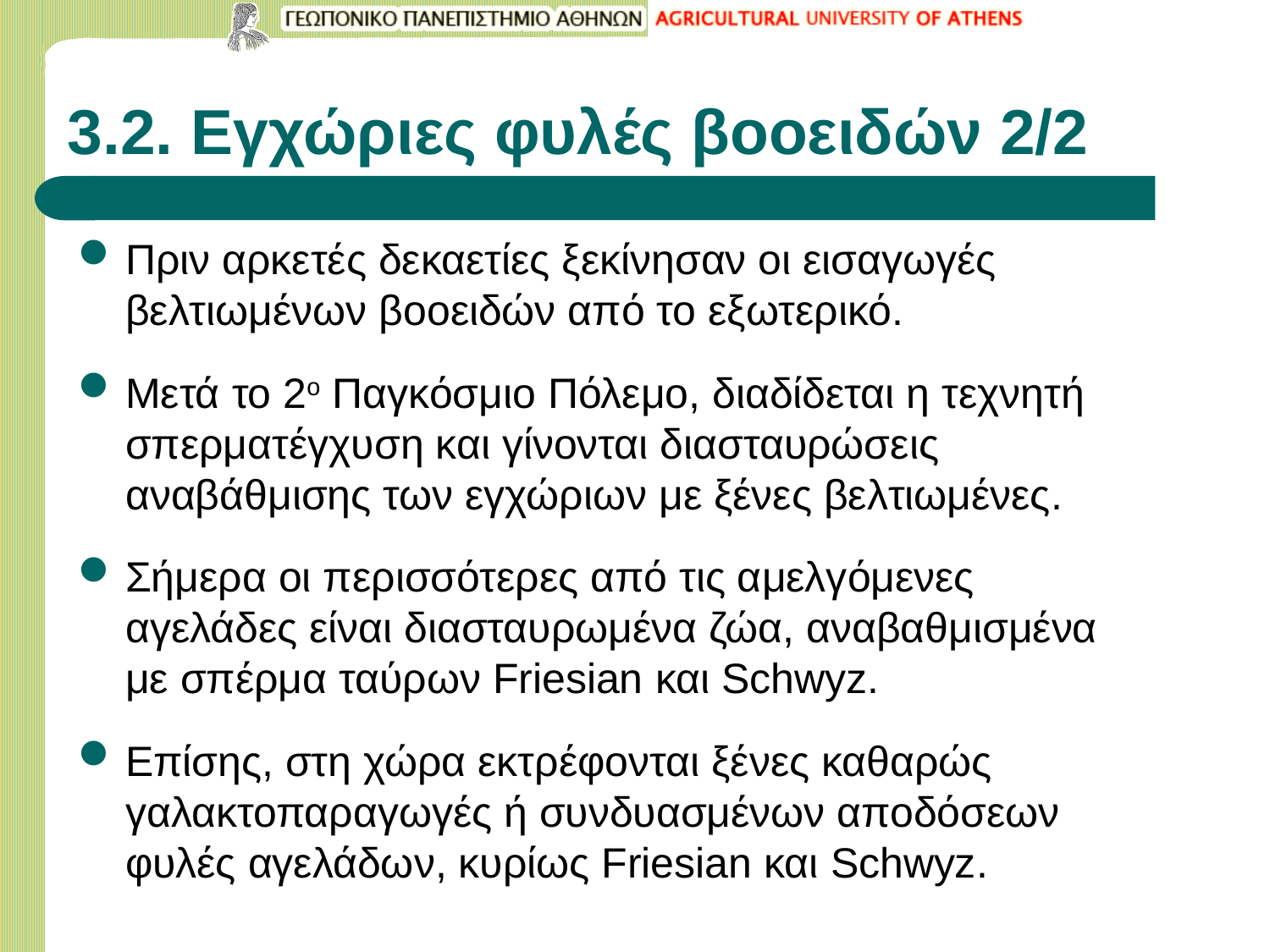

# 3.2. Εγχώριες φυλές βοοειδών 2/2
Πριν αρκετές δεκαετίες ξεκίνησαν οι εισαγωγές βελτιωμένων βοοειδών από το εξωτερικό.
Μετά το 2ο Παγκόσμιο Πόλεμο, διαδίδεται η τεχνητή σπερματέγχυση και γίνονται διασταυρώσεις αναβάθμισης των εγχώριων με ξένες βελτιωμένες.
Σήμερα οι περισσότερες από τις αμελγόμενες αγελάδες είναι διασταυρωμένα ζώα, αναβαθμισμένα με σπέρμα ταύρων Friesian και Schwyz.
Επίσης, στη χώρα εκτρέφονται ξένες καθαρώς γαλακτοπαραγωγές ή συνδυασμένων αποδόσεων φυλές αγελάδων, κυρίως Friesian και Schwyz.